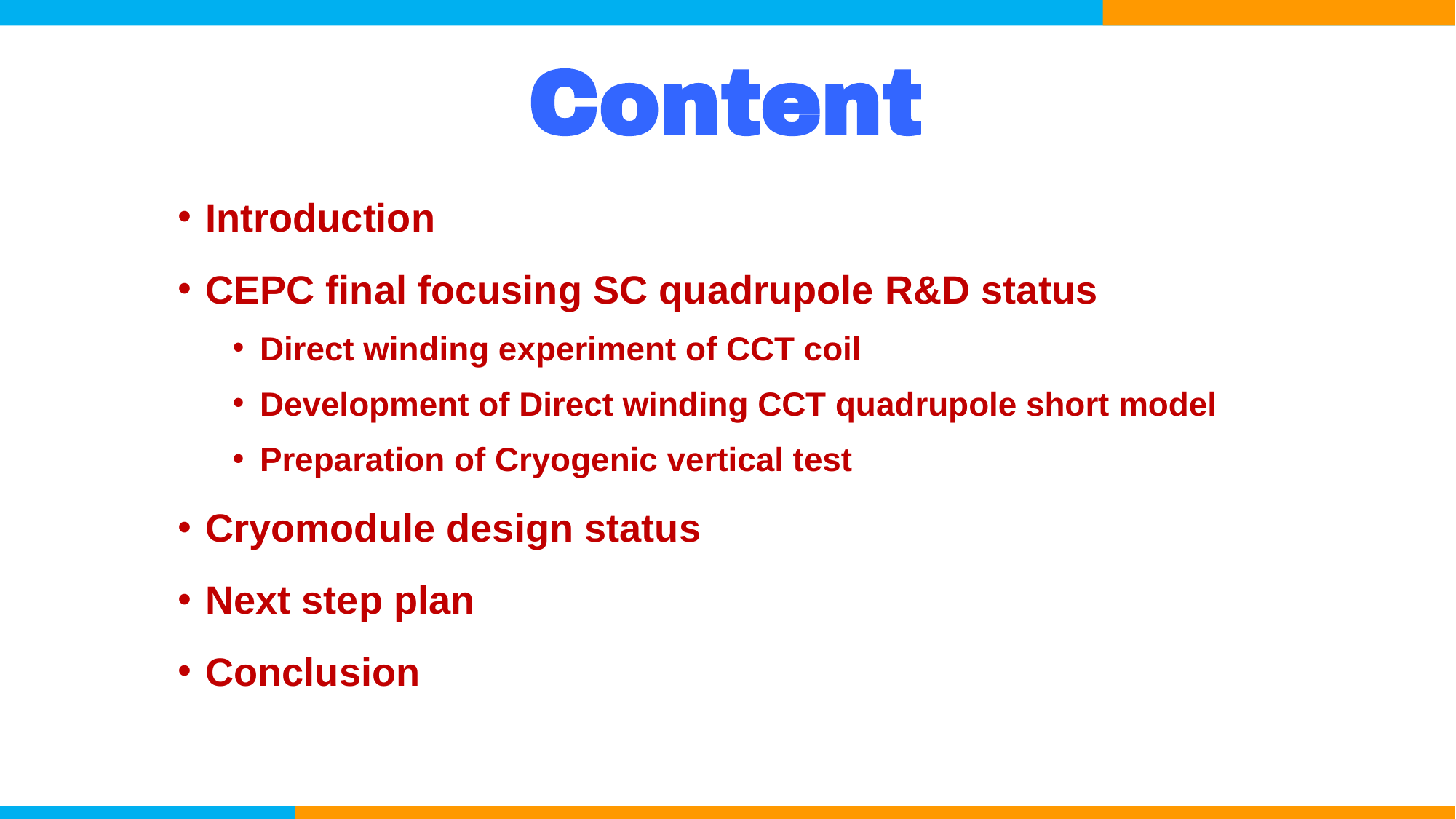

# Content
Introduction
CEPC final focusing SC quadrupole R&D status
Direct winding experiment of CCT coil
Development of Direct winding CCT quadrupole short model
Preparation of Cryogenic vertical test
Cryomodule design status
Next step plan
Conclusion